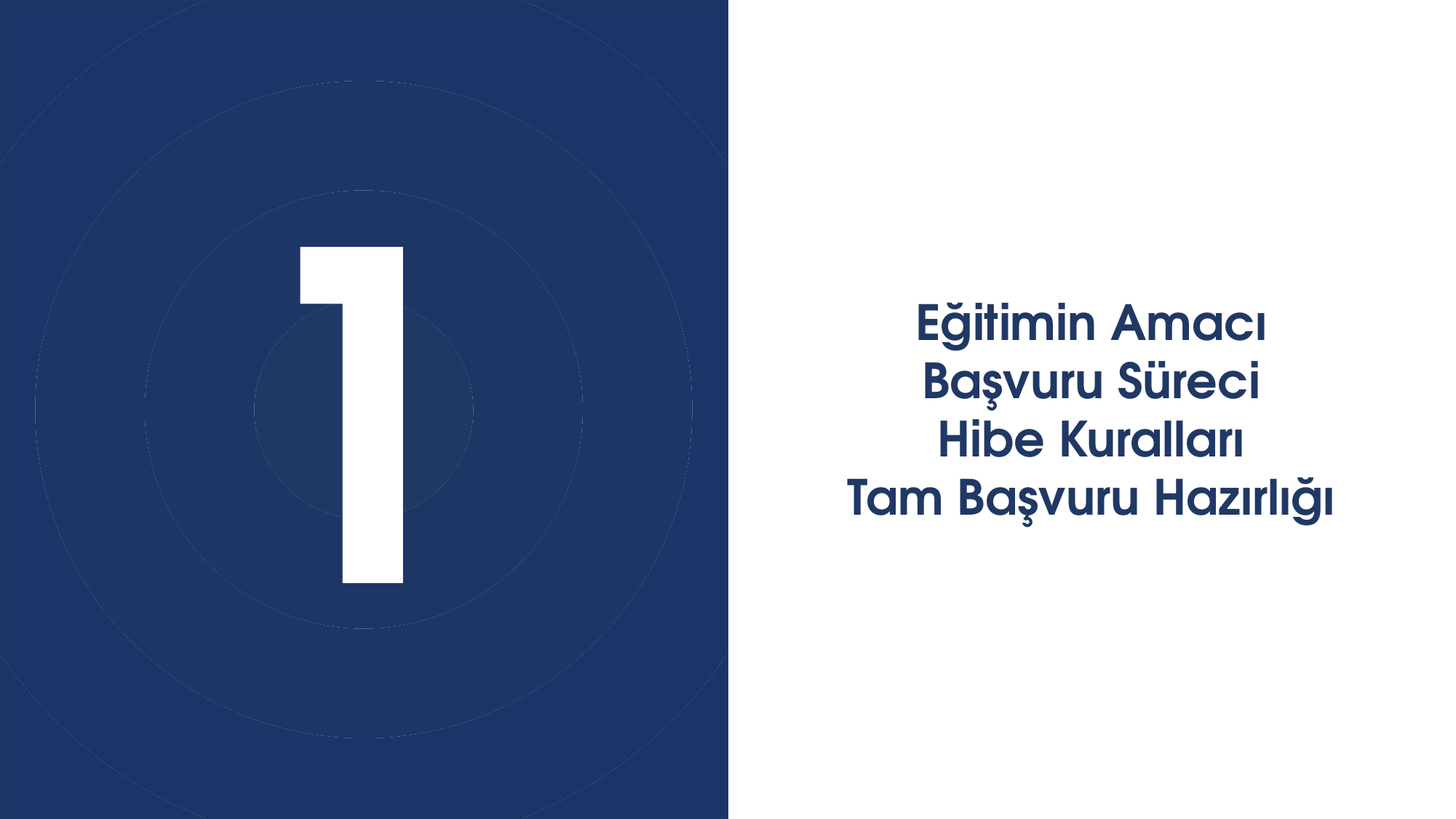

1
Eğitimin Amacı
Başvuru Süreci
Hibe Kuralları
Tam Başvuru Hazırlığı